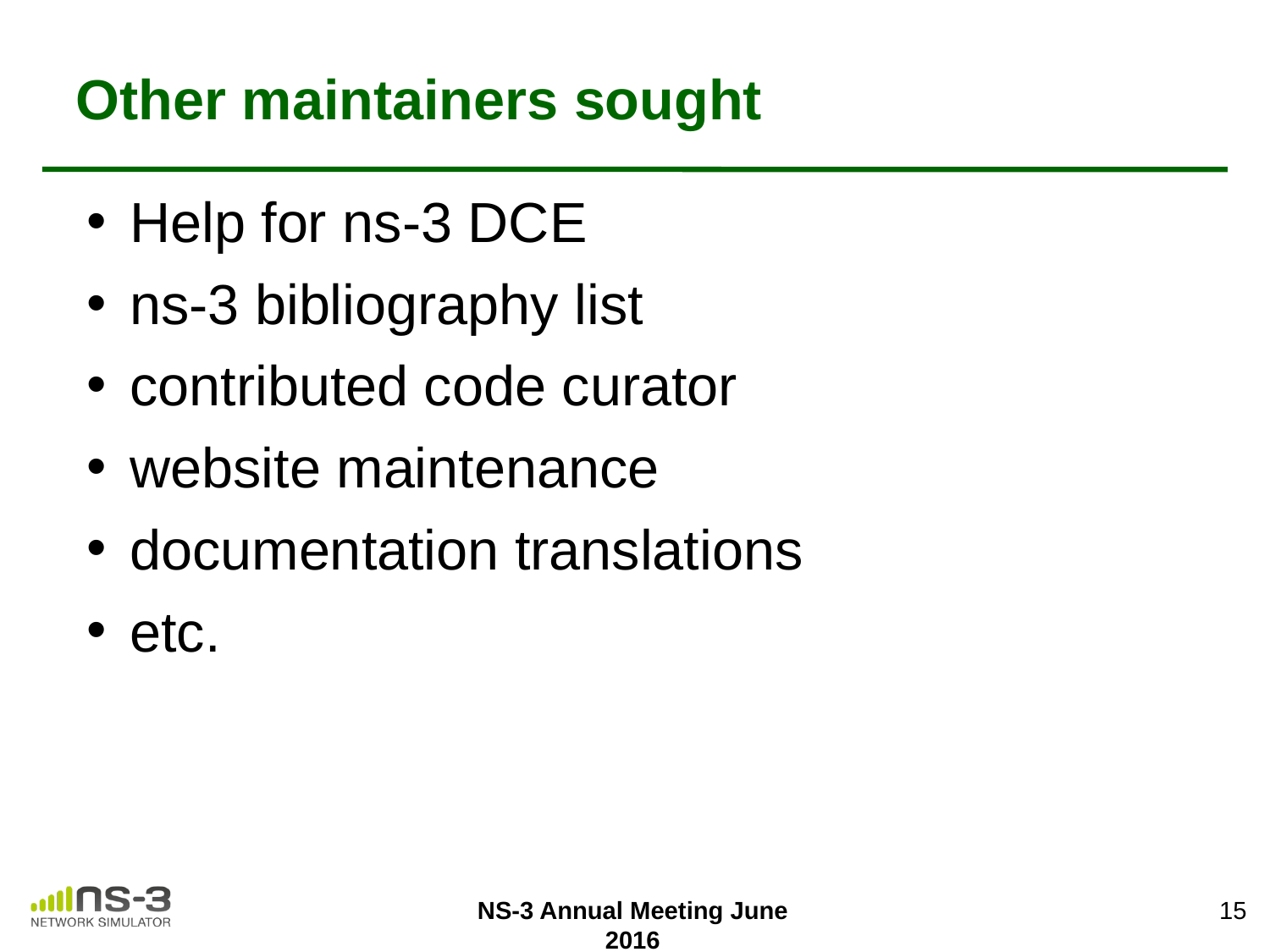

# Other maintainers sought
Help for ns-3 DCE
ns-3 bibliography list
contributed code curator
website maintenance
documentation translations
etc.
15
NS-3 Annual Meeting June 2016